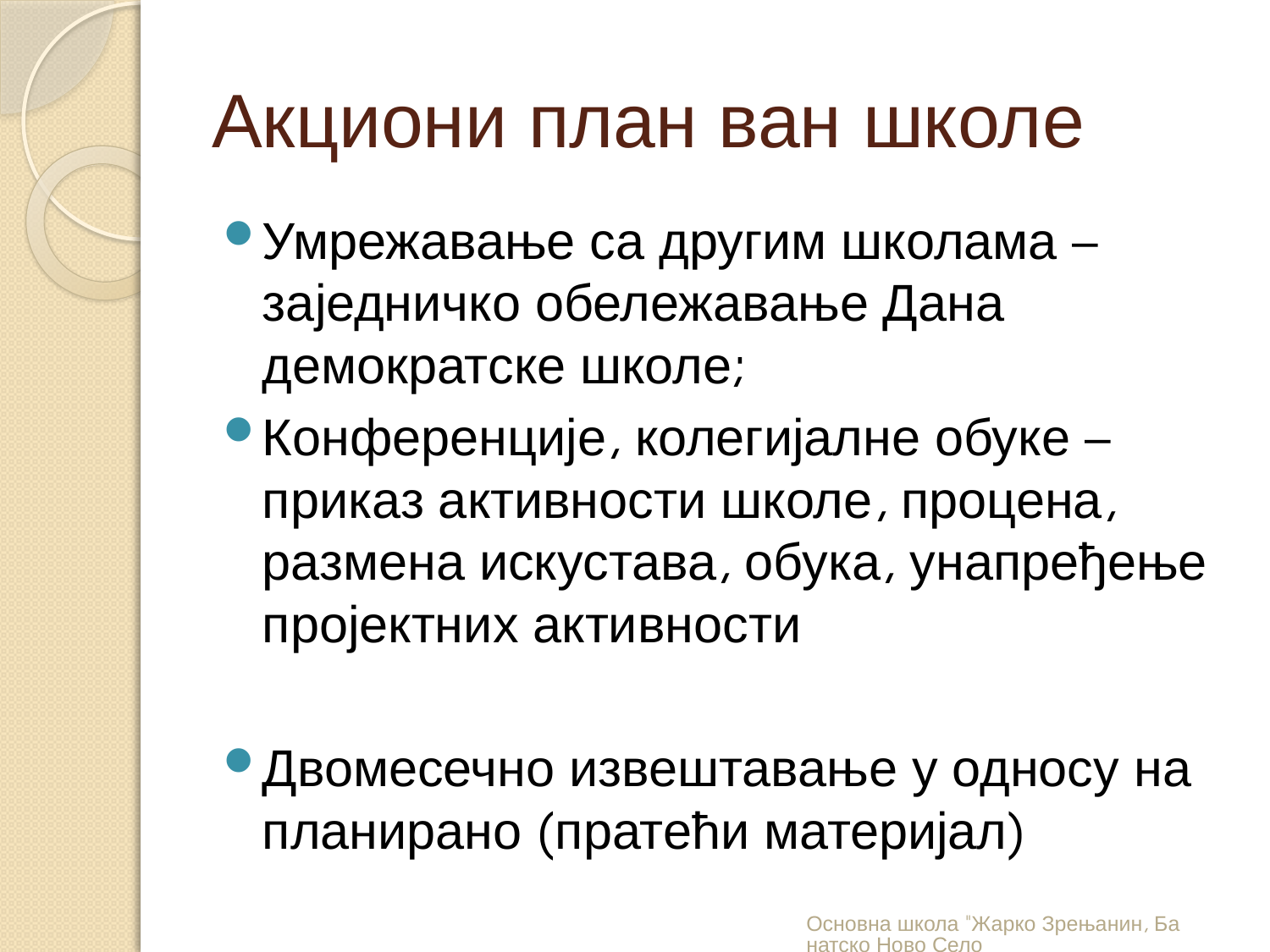

# Акциони план ван школе
Умрежавање са другим школама – заједничко обележавање Дана демократске школе;
Конференције, колегијалне обуке – приказ активности школе, процена, размена искустава, обука, унапређење пројектних активности

Двомесечно извештавање у односу на планирано (пратећи материјал)
Основна школа "Жарко Зрењанин, Банатско Ново Село